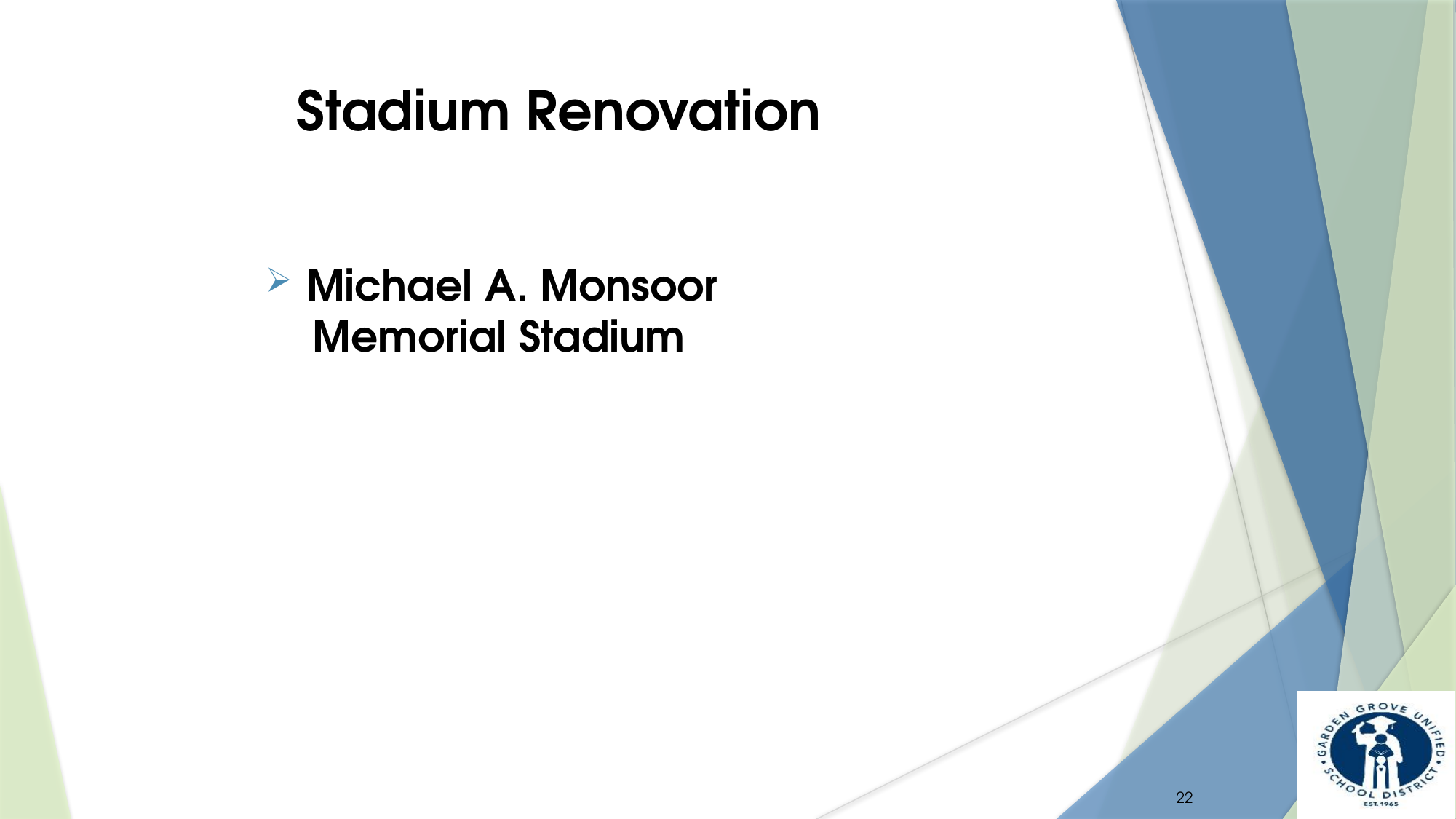

Stadium Renovation

Michael A. Monsoor
    Memorial Stadium

22